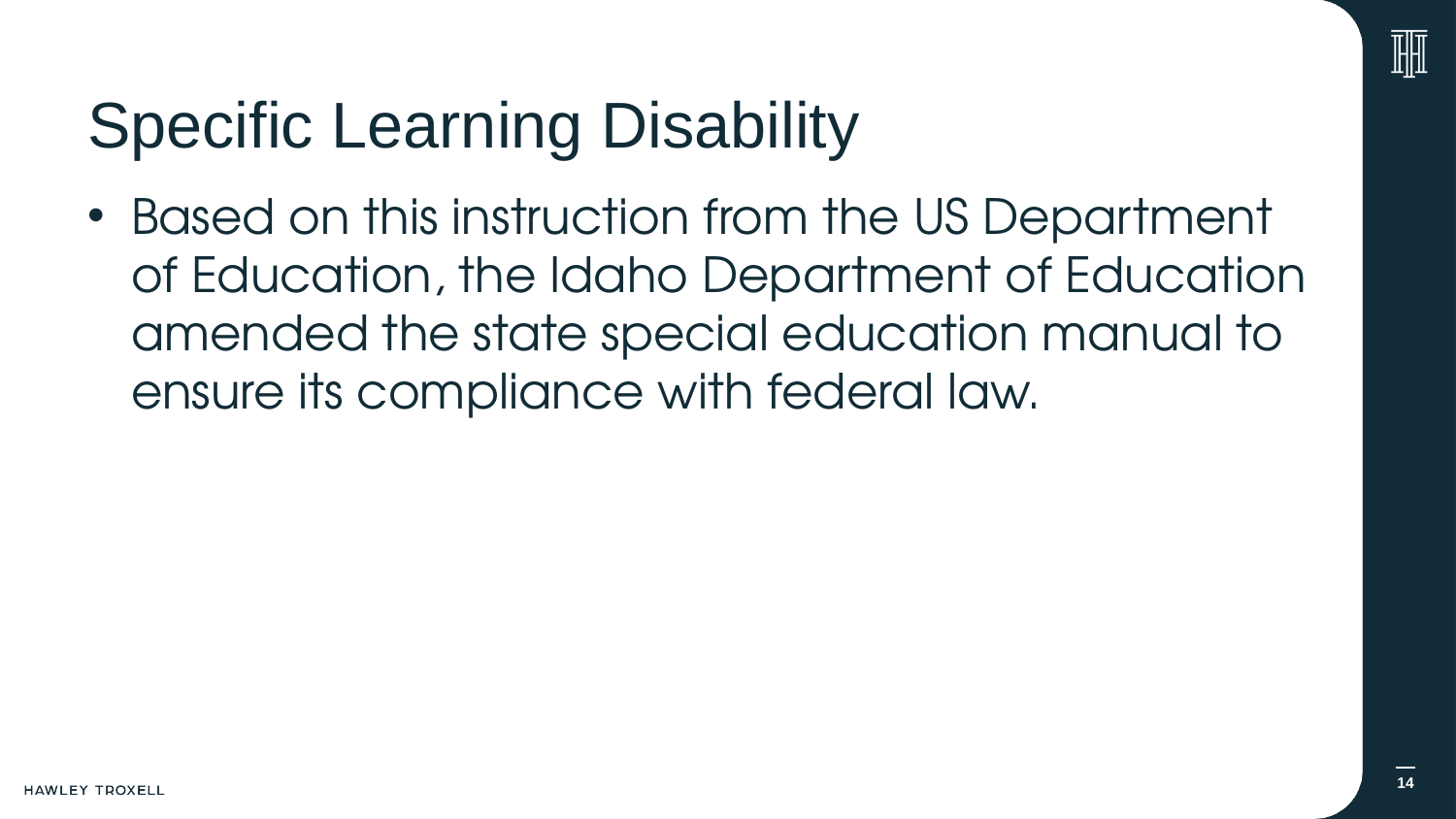

# Specific Learning Disability
Based on this instruction from the US Department of Education, the Idaho Department of Education amended the state special education manual to ensure its compliance with federal law.
14